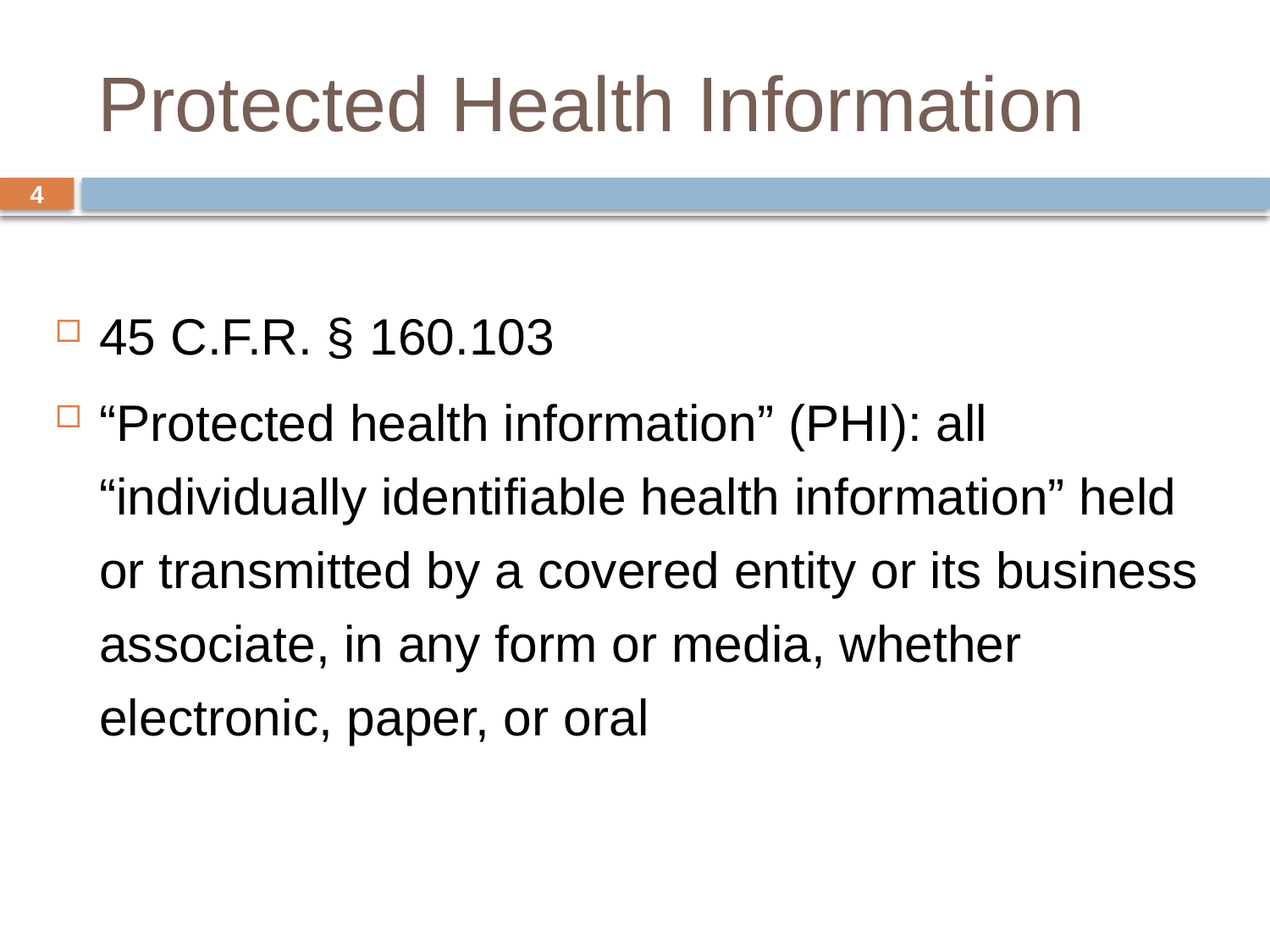

# Protected Health Information
4
45 C.F.R. § 160.103
“Protected health information” (PHI): all “individually identifiable health information” held or transmitted by a covered entity or its business associate, in any form or media, whether electronic, paper, or oral